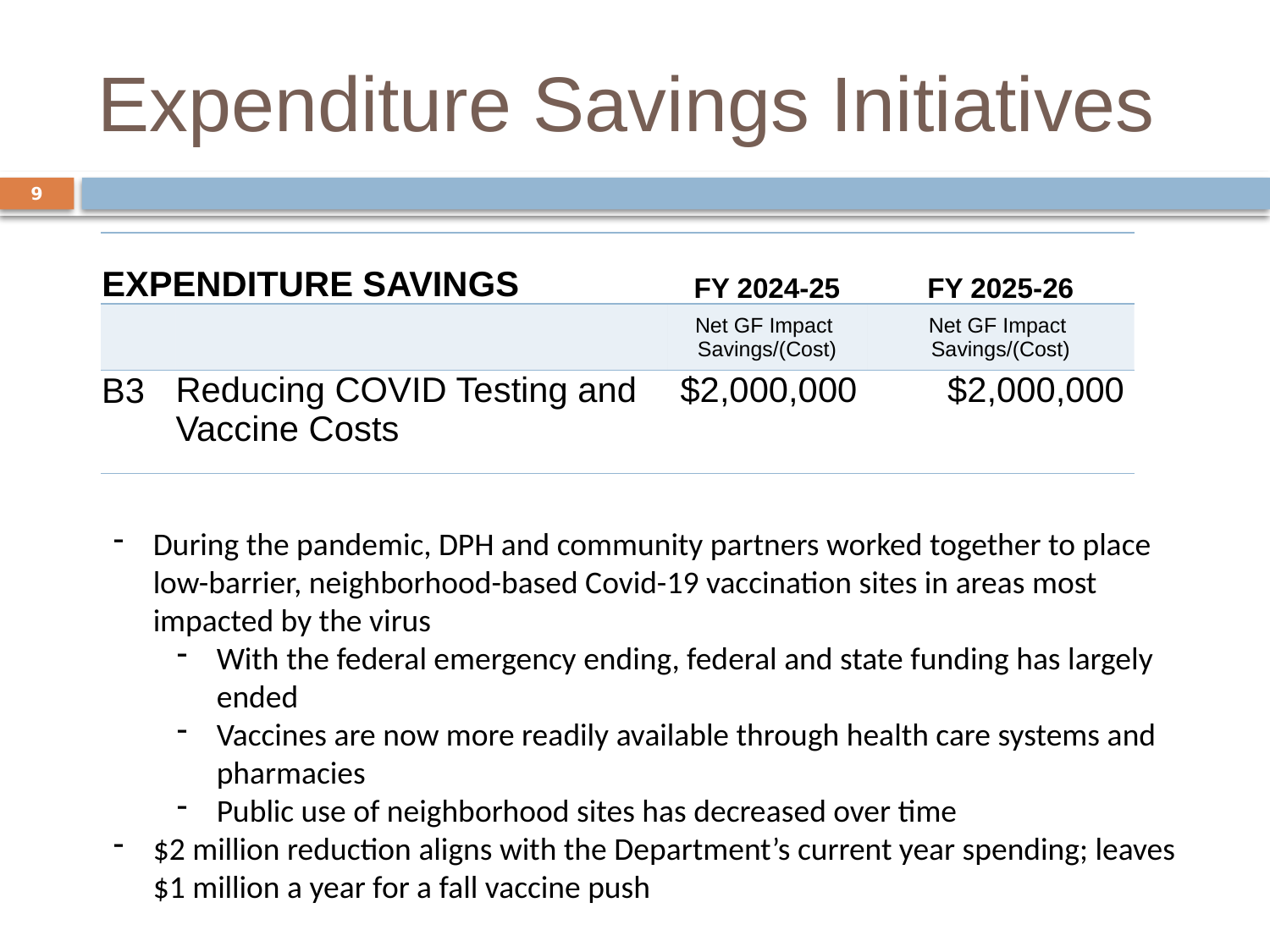

# Expenditure Savings Initiatives
9
| EXPENDITURE SAVINGS |  | FY 2024-25 | FY 2025-26 |
| --- | --- | --- | --- |
|  |  | Net GF Impact Savings/(Cost) | Net GF Impact Savings/(Cost) |
| B3 | Reducing COVID Testing and Vaccine Costs | $2,000,000 | $2,000,000 |
During the pandemic, DPH and community partners worked together to place low-barrier, neighborhood-based Covid-19 vaccination sites in areas most impacted by the virus
With the federal emergency ending, federal and state funding has largely ended
Vaccines are now more readily available through health care systems and pharmacies
Public use of neighborhood sites has decreased over time
$2 million reduction aligns with the Department’s current year spending; leaves $1 million a year for a fall vaccine push